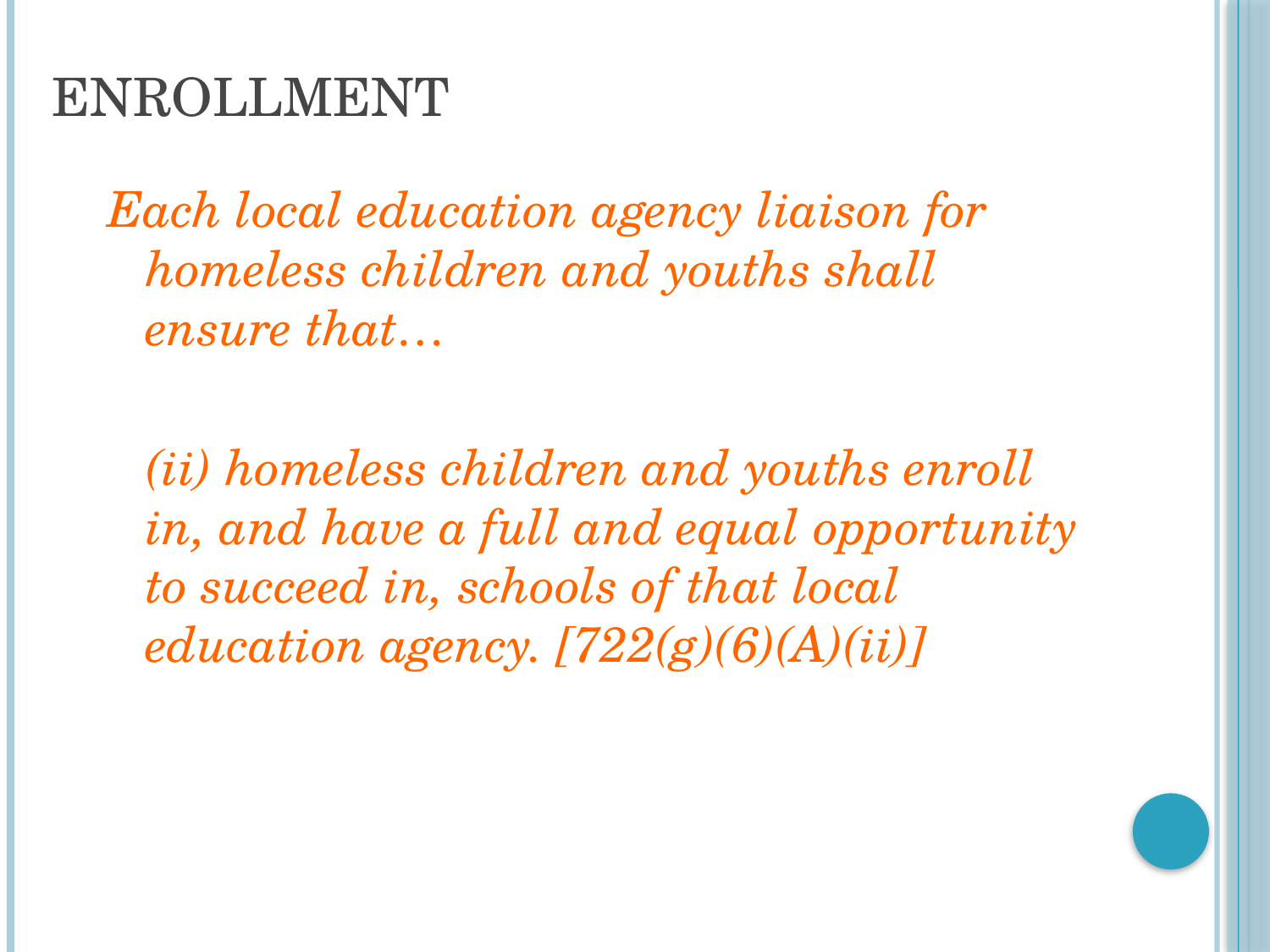

# Enrollment
Each local education agency liaison for homeless children and youths shall ensure that…

	(ii) homeless children and youths enroll in, and have a full and equal opportunity to succeed in, schools of that local education agency. [722(g)(6)(A)(ii)]